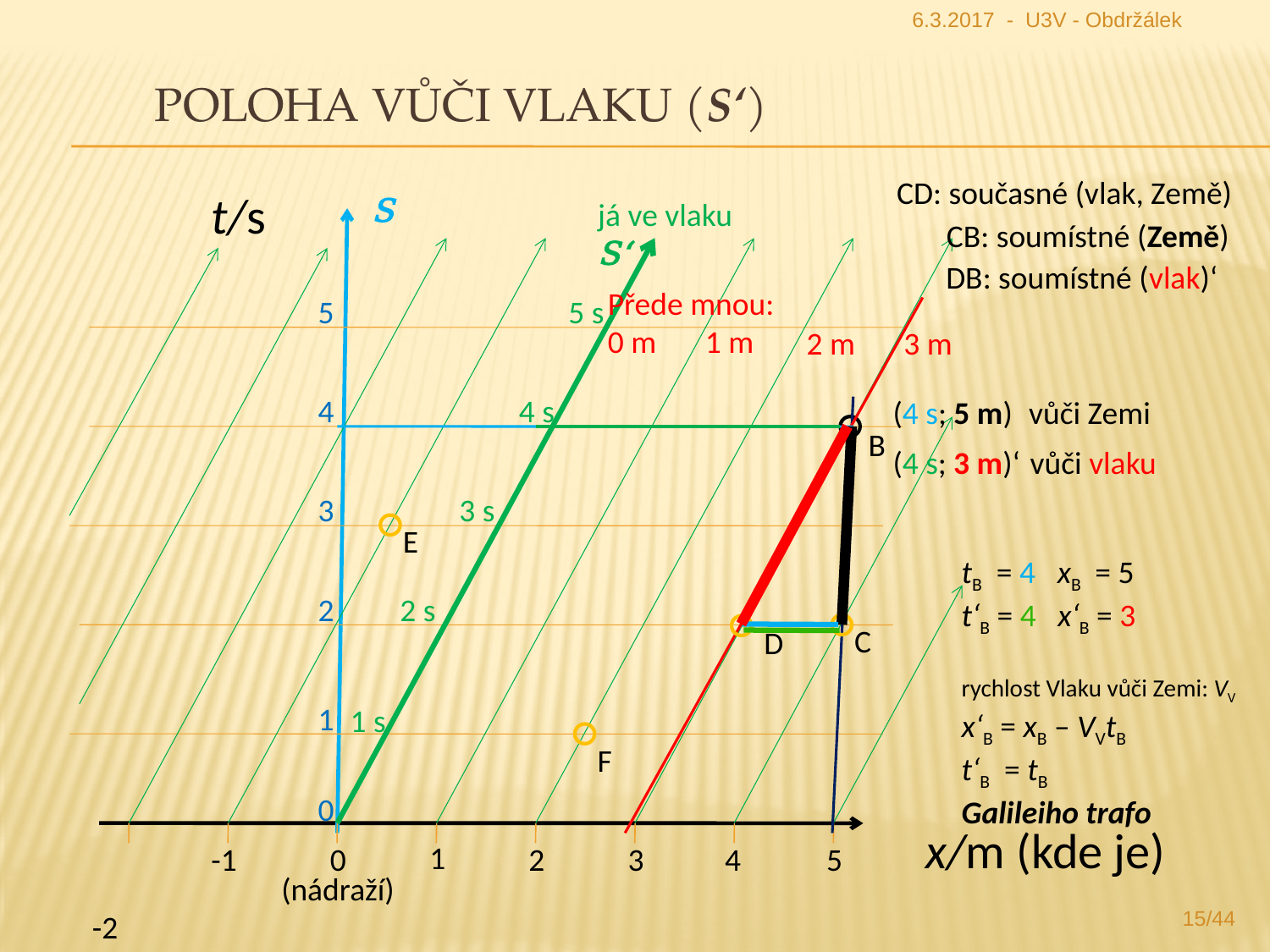

6.3.2017  -  U3V - Obdržálek
# Poloha vůči vlaku (S‘)
 CD: současné (vlak, Země)
t/s
S
já ve vlaku S‘
 CB: soumístné (Země)
 DB: soumístné (vlak)‘
Přede mnou:
0 m
5
5 s
1 m
2 m
3 m
4
4 s
 (4 s; 5 m)
  vůči Zemi

B
 (4 s; 3 m)‘
  vůči vlaku
3
3 s

E
tB  = 4   xB  = 5
t‘B = 4   x‘B = 3

rychlost Vlaku vůči Zemi: VV
x‘B = xB – VVtB
t‘B  = tB
Galileiho trafo
2
2 s

C

D
1
1 s

F
0
x/m (kde je)
1
-1
0
2
3
4
5
(nádraží)
15/44
-2